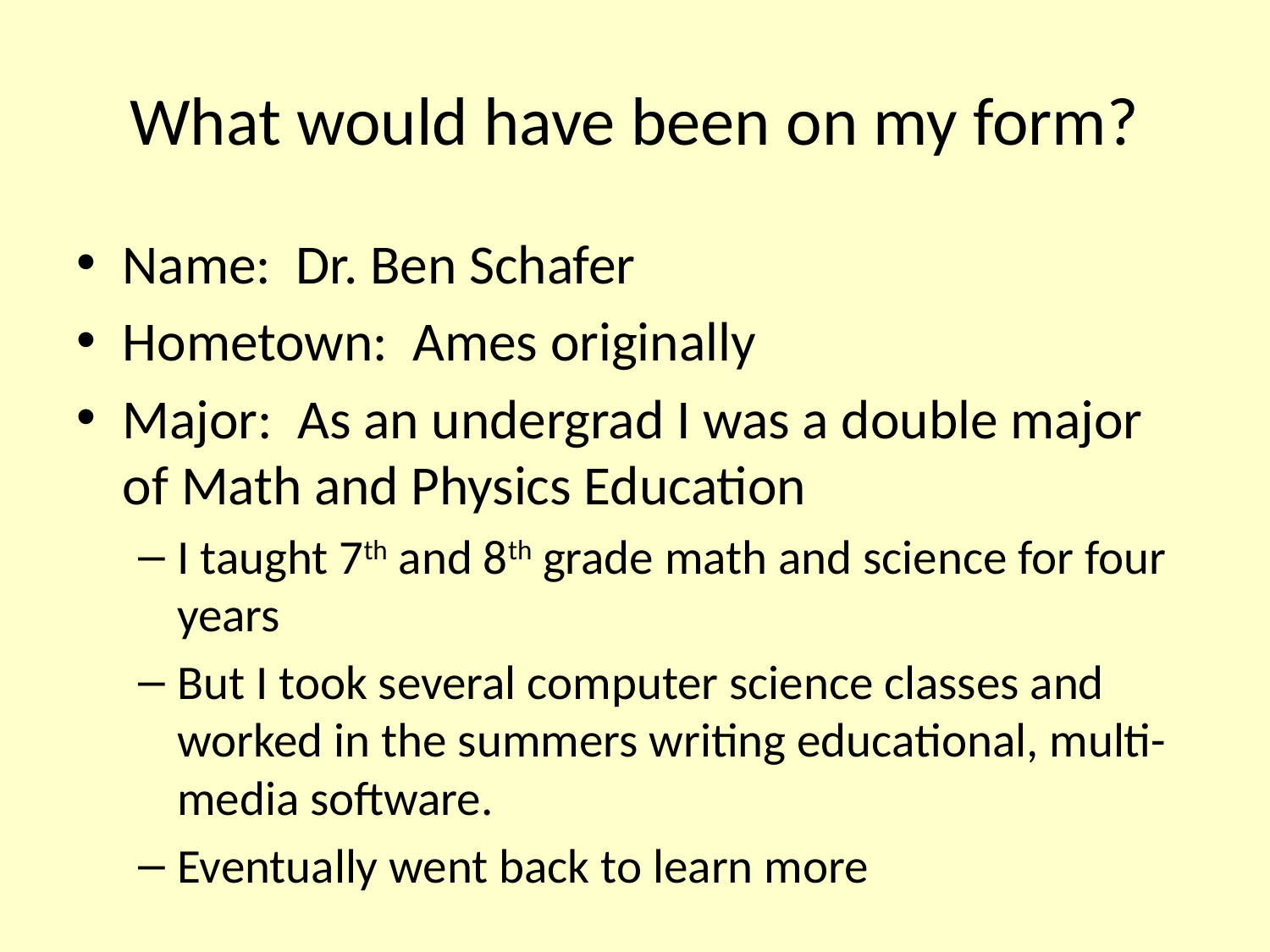

# What would have been on my form?
Name:  Dr. Ben Schafer
Hometown:  Ames originally
Major:  As an undergrad I was a double major of Math and Physics Education
I taught 7th and 8th grade math and science for four years
But I took several computer science classes and worked in the summers writing educational, multi-media software.
Eventually went back to learn more